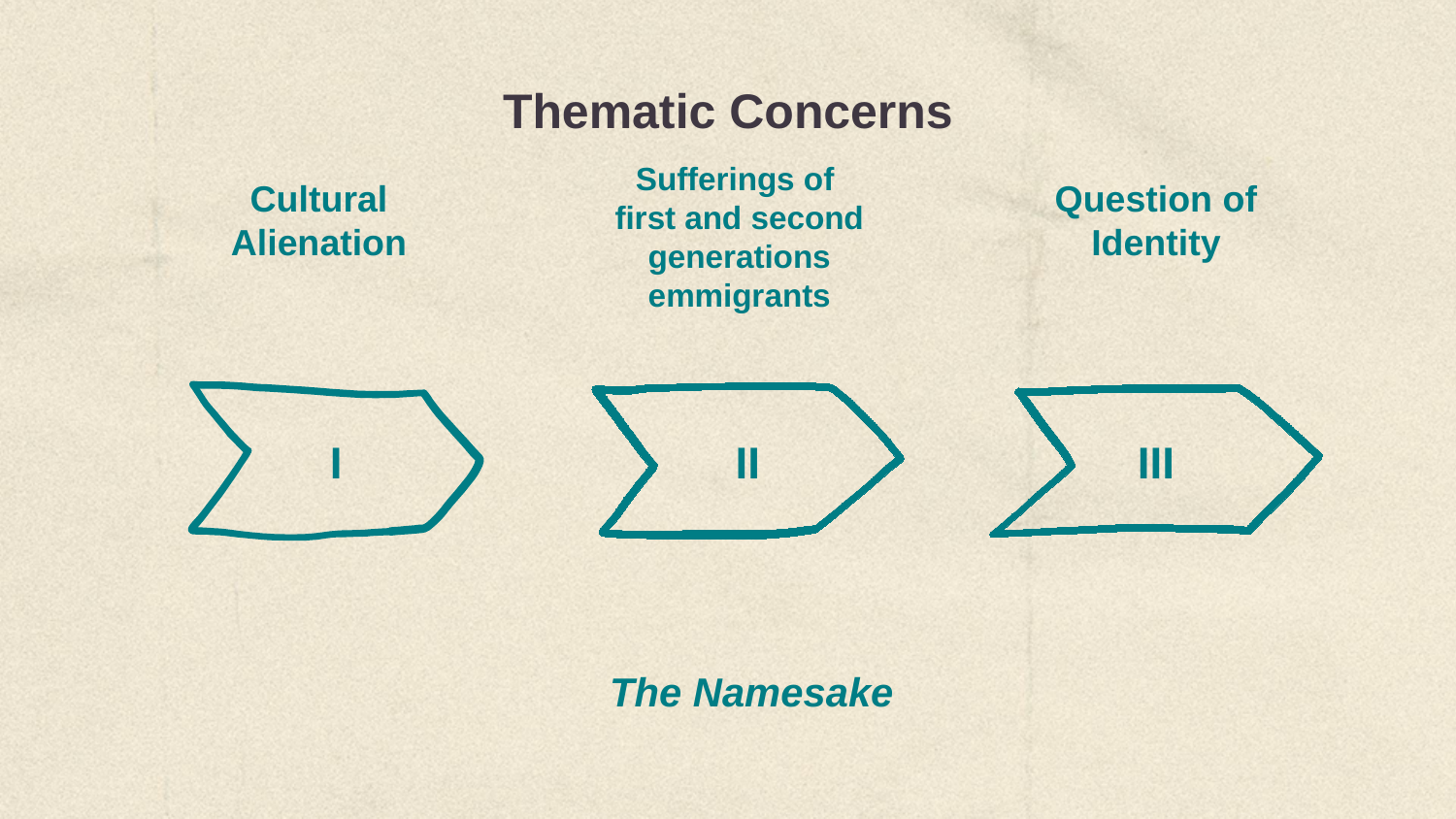

# Thematic Concerns
Sufferings of
first and second generations emmigrants

II
Cultural Alienation

I
Question of Identity

III
The Namesake